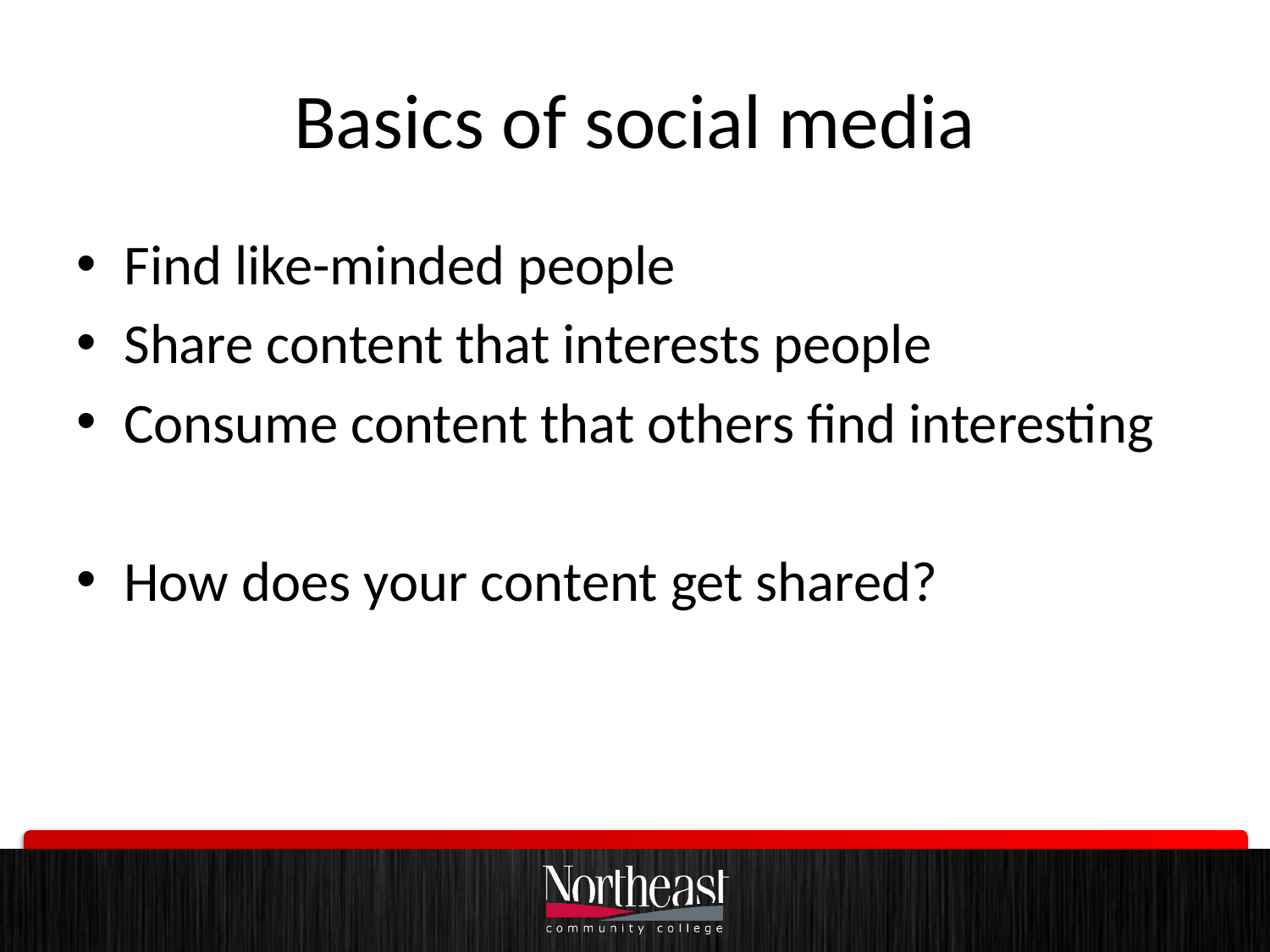

# Basics of social media
Find like-minded people
Share content that interests people
Consume content that others find interesting

How does your content get shared?